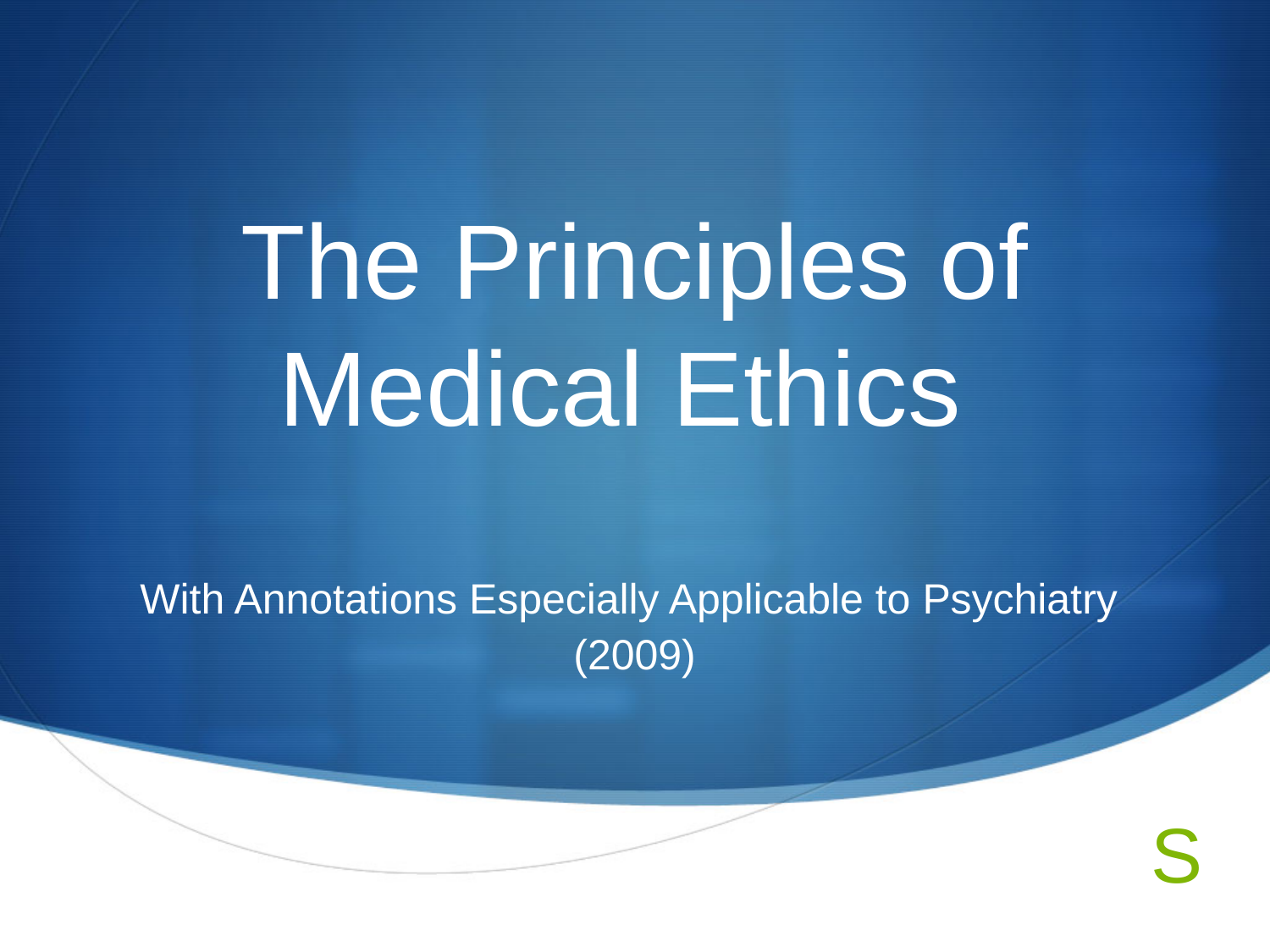

# The Principles of Medical Ethics

With Annotations Especially Applicable to Psychiatry
(2009)